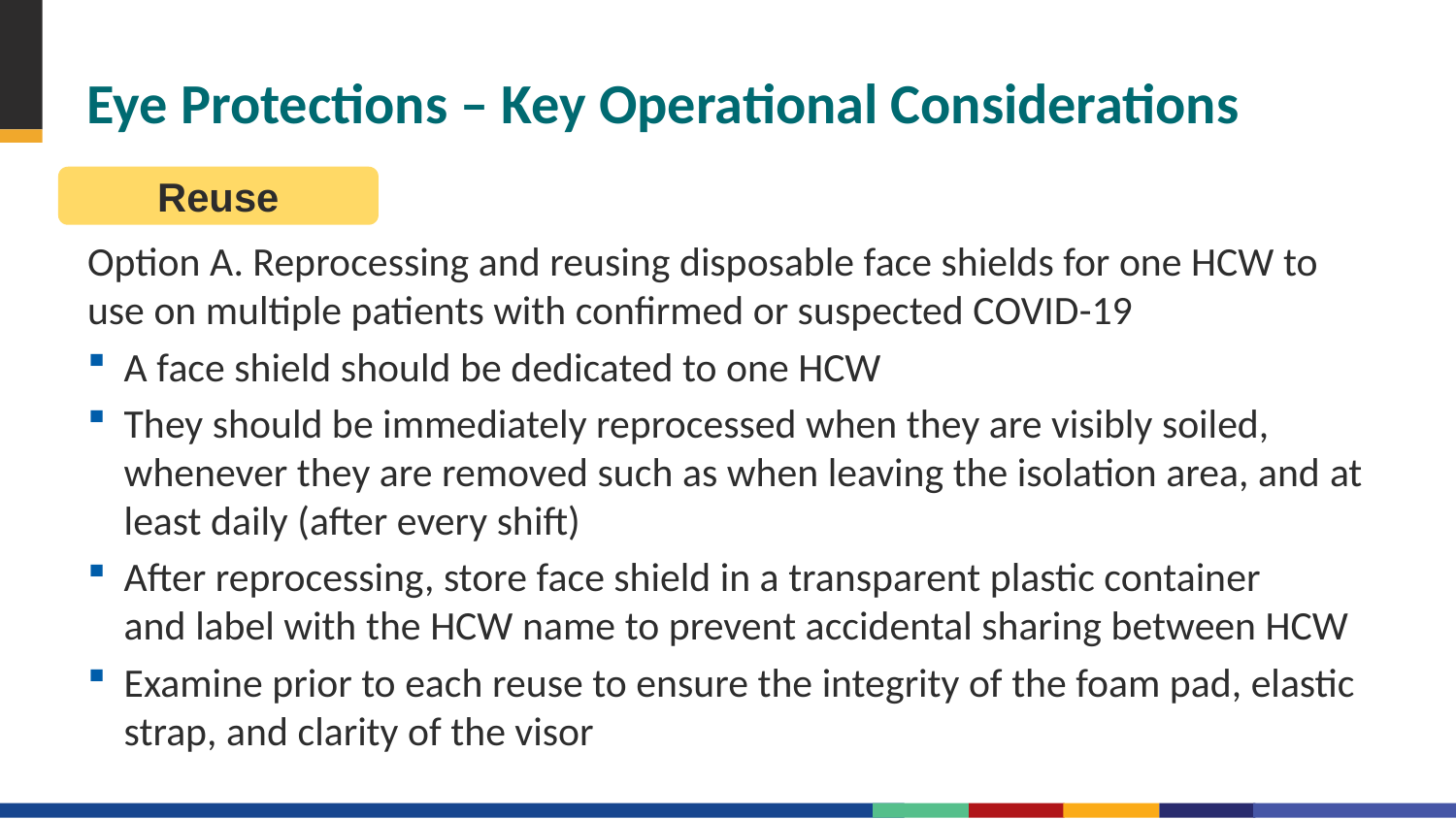

# Eye Protections – Key Operational Considerations
Reuse
Option A. Reprocessing and reusing disposable face shields for one HCW to use on multiple patients with confirmed or suspected COVID-19
A face shield should be dedicated to one HCW
They should be immediately reprocessed when they are visibly soiled,  whenever they are removed such as when leaving the isolation area, and at least daily (after every shift)
After reprocessing, store face shield in a transparent plastic container and label with the HCW name to prevent accidental sharing between HCW
Examine prior to each reuse to ensure the integrity of the foam pad, elastic strap, and clarity of the visor